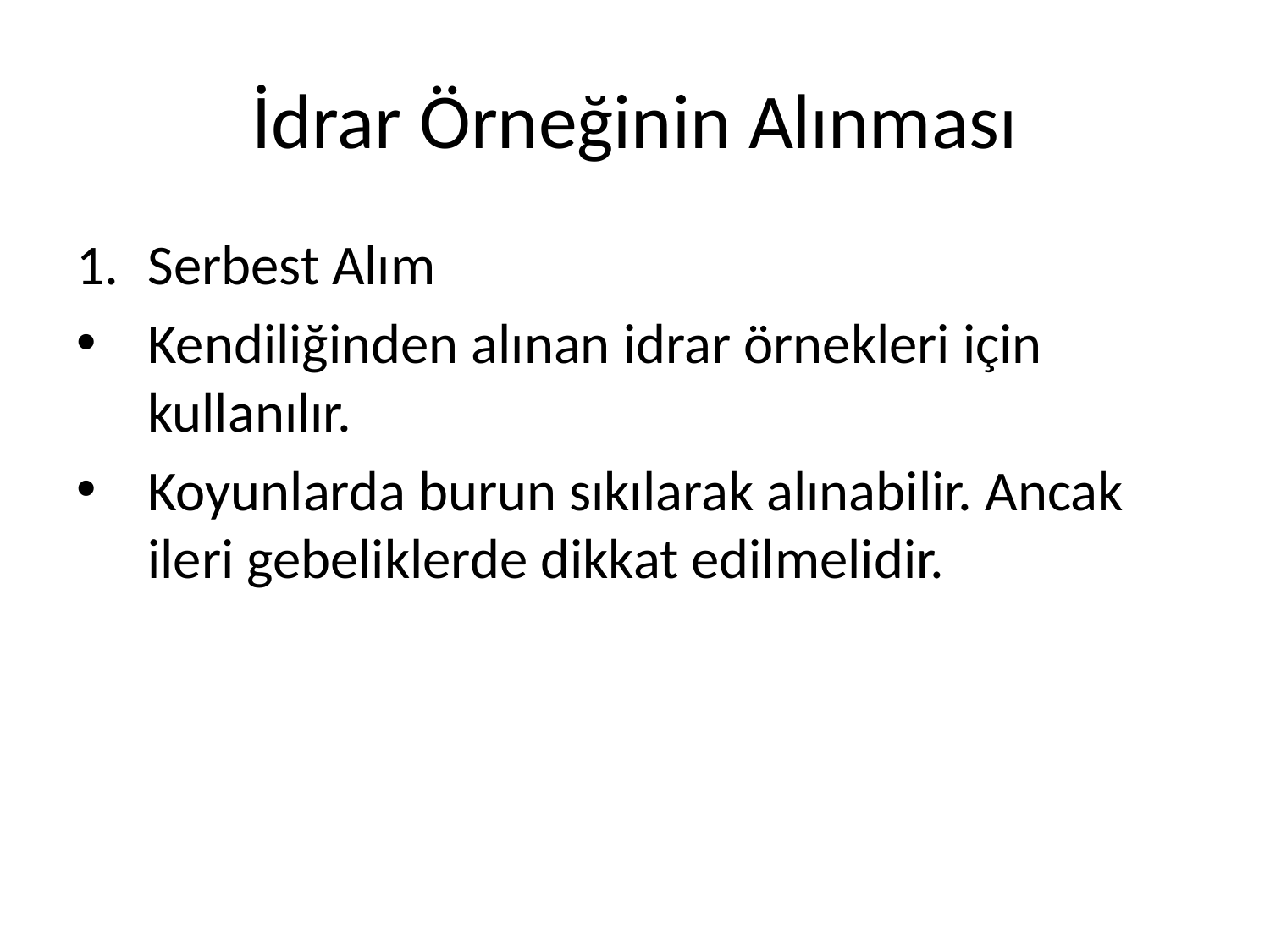

# İdrar Örneğinin Alınması
Serbest Alım
Kendiliğinden alınan idrar örnekleri için kullanılır.
Koyunlarda burun sıkılarak alınabilir. Ancak ileri gebeliklerde dikkat edilmelidir.